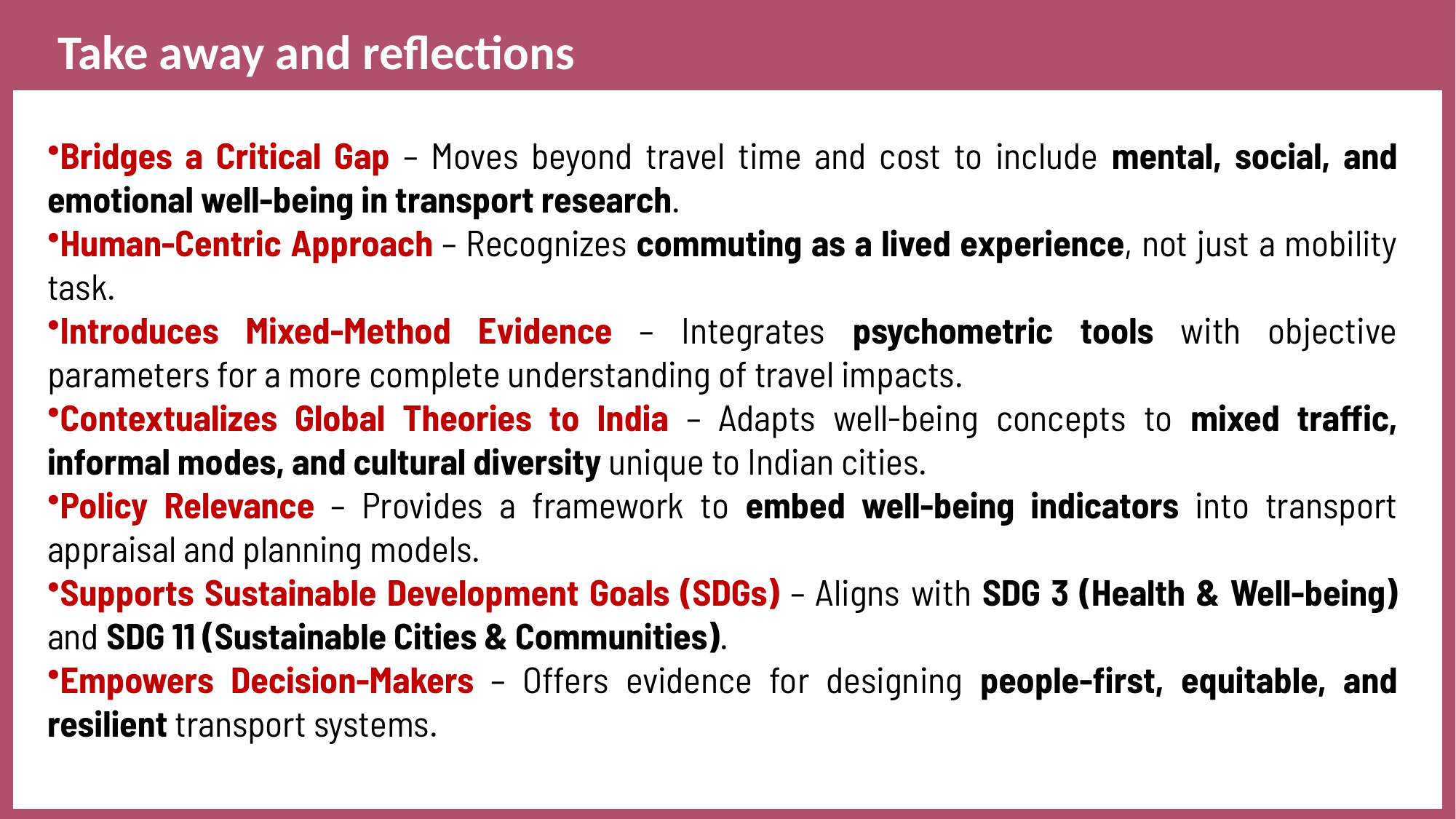

Take away and reflections
Bridges a Critical Gap – Moves beyond travel time and cost to include mental, social, and emotional well-being in transport research.
Human-Centric Approach – Recognizes commuting as a lived experience, not just a mobility task.
Introduces Mixed-Method Evidence – Integrates psychometric tools with objective parameters for a more complete understanding of travel impacts.
Contextualizes Global Theories to India – Adapts well-being concepts to mixed traffic, informal modes, and cultural diversity unique to Indian cities.
Policy Relevance – Provides a framework to embed well-being indicators into transport appraisal and planning models.
Supports Sustainable Development Goals (SDGs) – Aligns with SDG 3 (Health & Well-being) and SDG 11 (Sustainable Cities & Communities).
Empowers Decision-Makers – Offers evidence for designing people-first, equitable, and resilient transport systems.